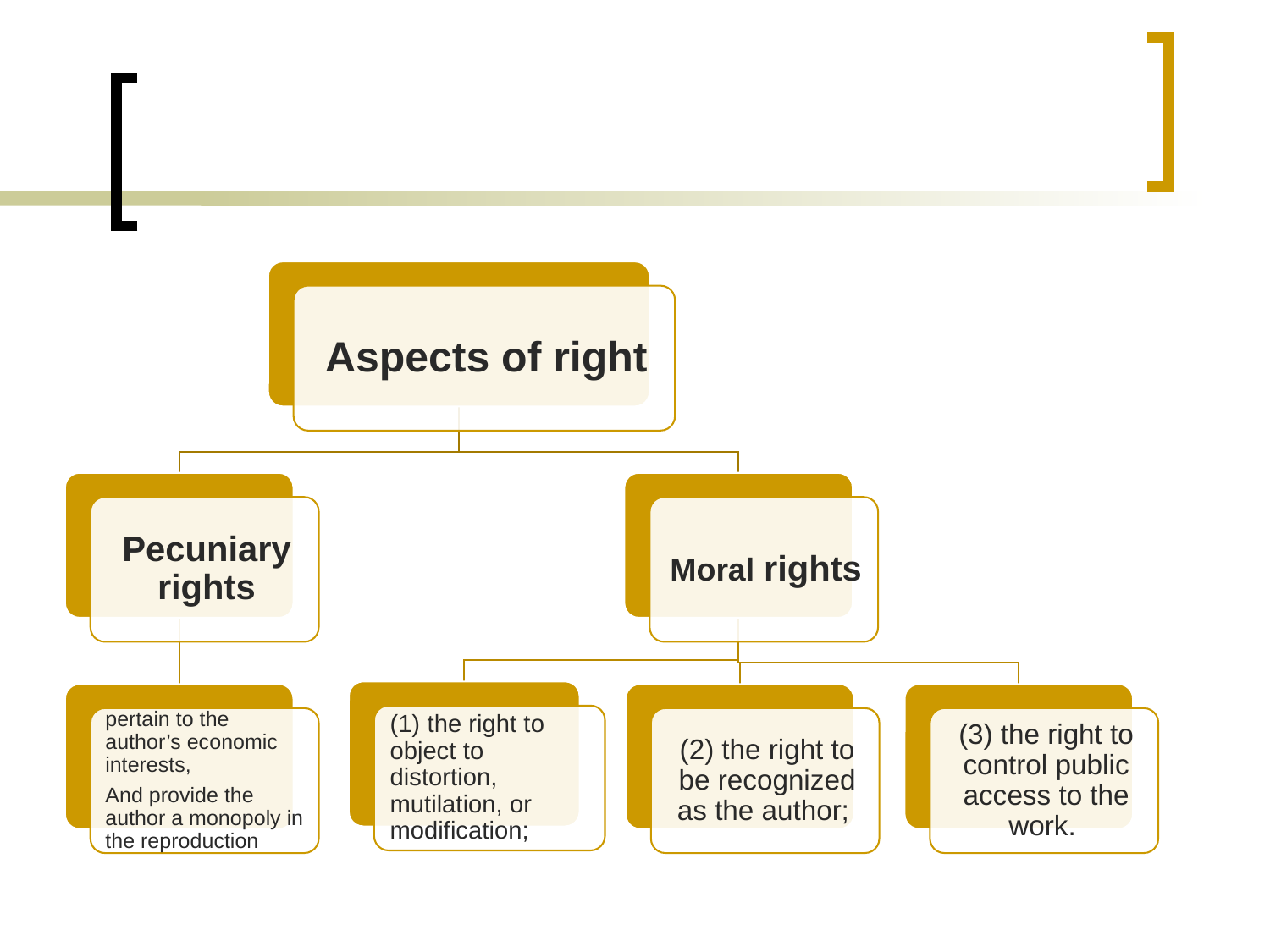

#
Aspects of right
Pecuniary rights
pertain to the author’s economic interests,
And provide the author a monopoly in the reproduction
Moral rights
(1) the right to object to distortion, mutilation, or modification;
(2) the right to be recognized as the author;
(3) the right to control public access to the work.